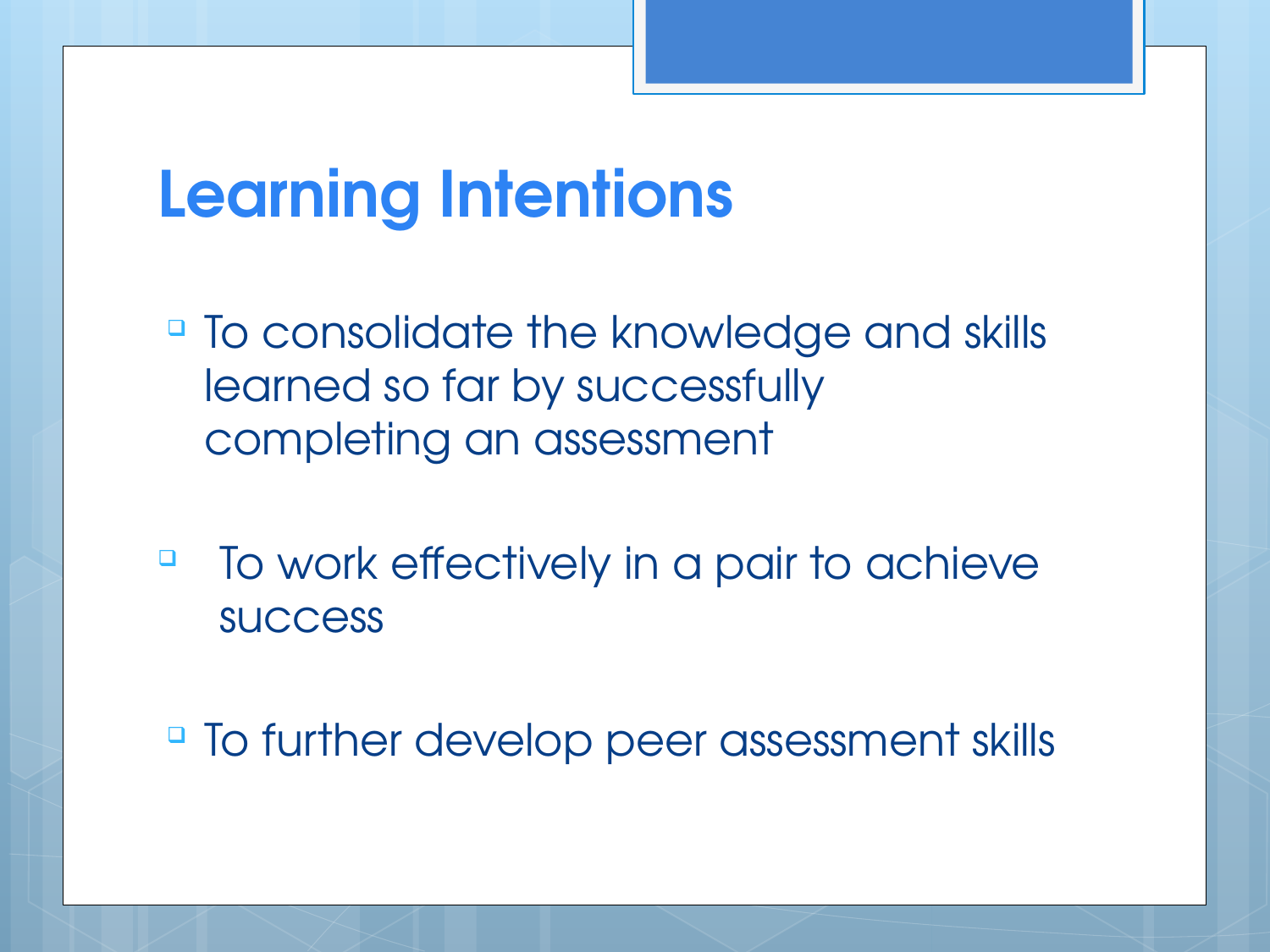

# Learning Intentions

To consolidate the knowledge and skills learned so far by successfully completing an assessment

To work effectively in a pair to achieve success

To further develop peer assessment skills